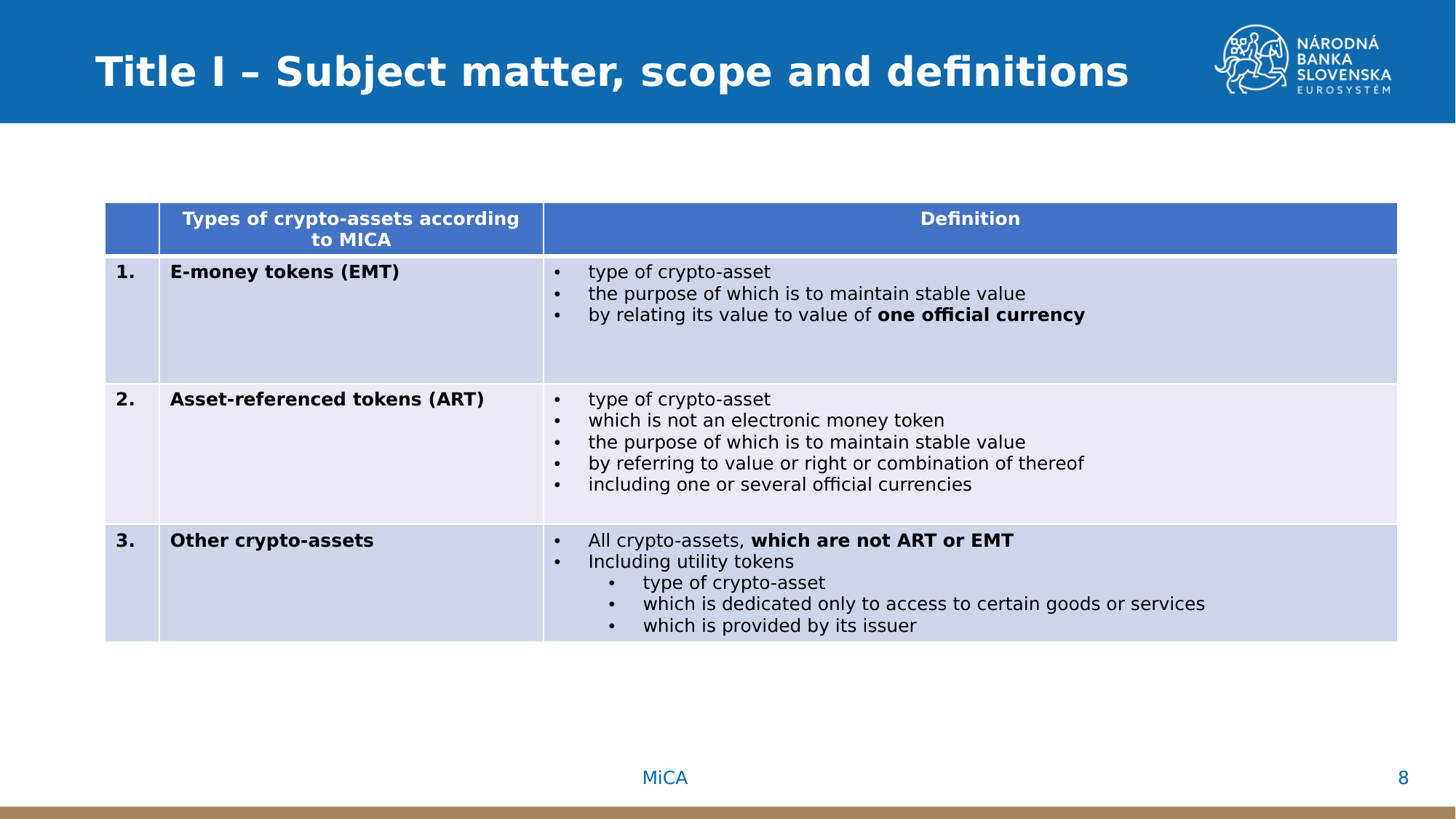

Title I – Subject matter, scope and definitions

|  | Types of crypto-assets according to MICA | Definition |
| --- | --- | --- |
| 1. | E-money tokens (EMT) | type of crypto-asset the purpose of which is to maintain stable value by relating its value to value of one official currency |
| 2. | Asset-referenced tokens (ART) | type of crypto-asset which is not an electronic money token the purpose of which is to maintain stable value by referring to value or right or combination of thereof including one or several official currencies |
| 3. | Other crypto-assets | All crypto-assets, which are not ART or EMT Including utility tokens type of crypto-asset which is dedicated only to access to certain goods or services which is provided by its issuer |
8
MiCA